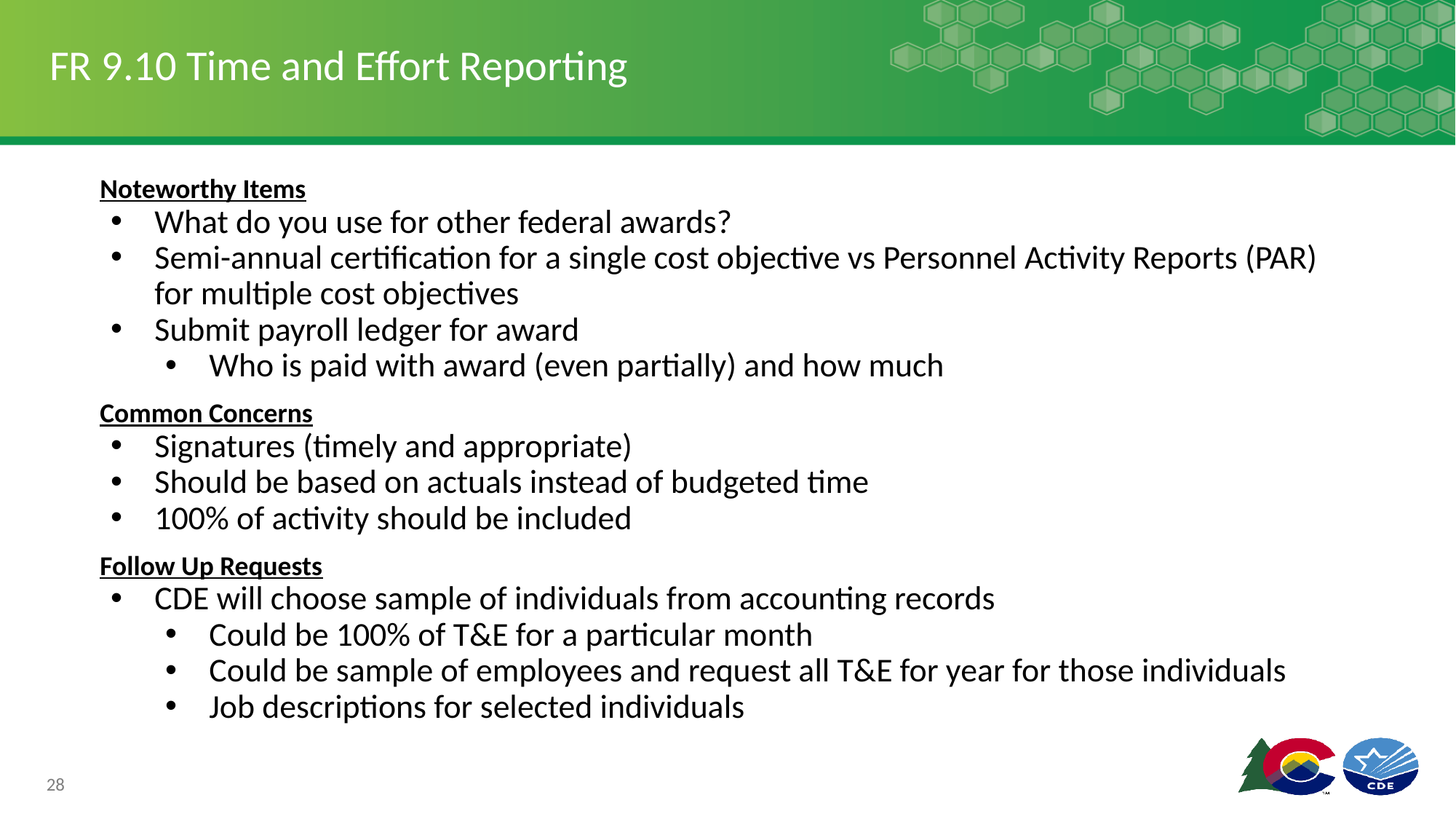

# FR 9.10 Time and Effort Reporting

Noteworthy Items
What do you use for other federal awards?
Semi-annual certification for a single cost objective vs Personnel Activity Reports (PAR) for multiple cost objectives
Submit payroll ledger for award
Who is paid with award (even partially) and how much
Common Concerns
Signatures (timely and appropriate)
Should be based on actuals instead of budgeted time
100% of activity should be included
Follow Up Requests
CDE will choose sample of individuals from accounting records
Could be 100% of T&E for a particular month
Could be sample of employees and request all T&E for year for those individuals
Job descriptions for selected individuals
28